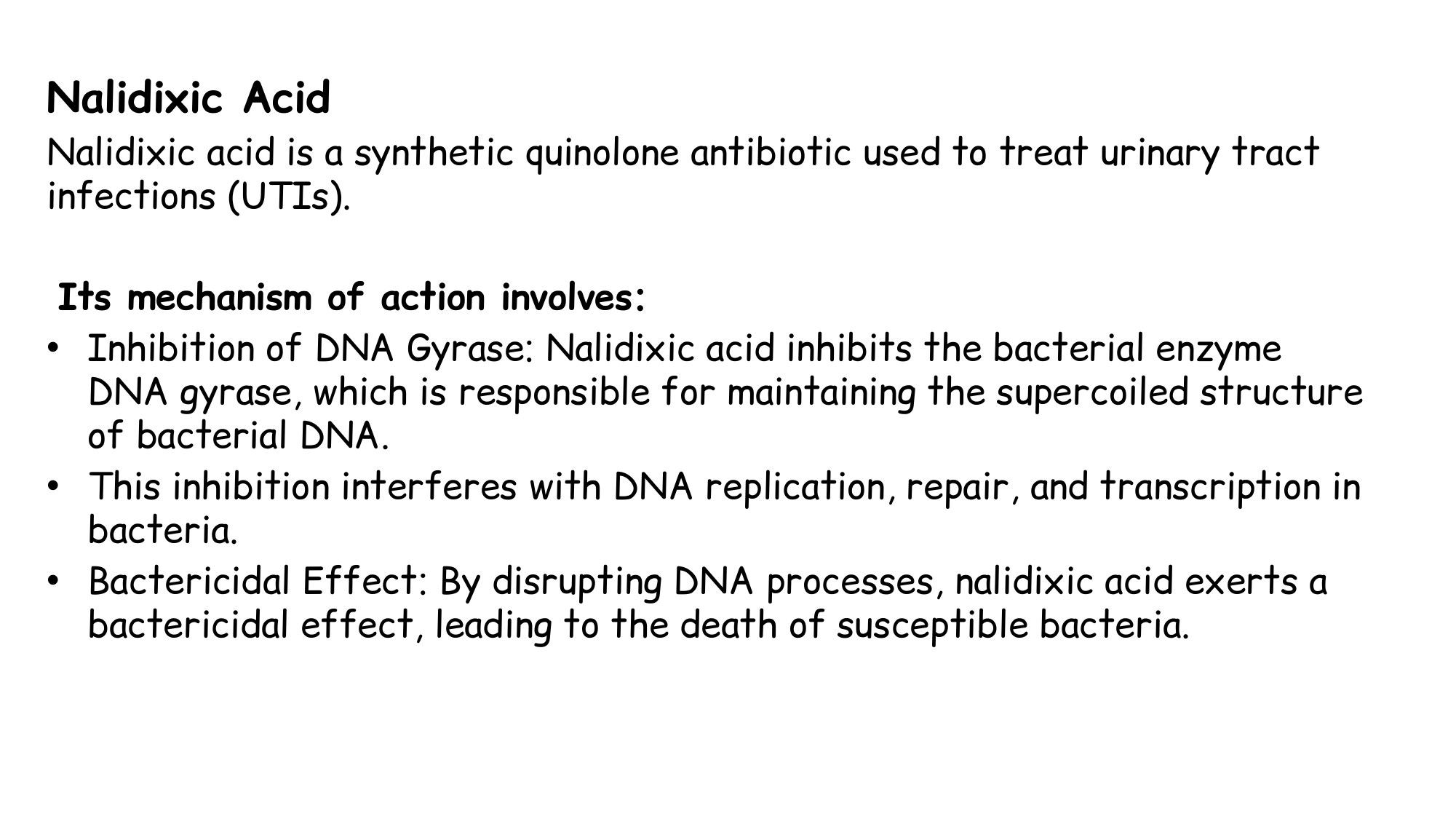

Nalidixic Acid
Nalidixic acid is a synthetic quinolone antibiotic used to treat urinary tract infections (UTIs).

 Its mechanism of action involves:
Inhibition of DNA Gyrase: Nalidixic acid inhibits the bacterial enzyme DNA gyrase, which is responsible for maintaining the supercoiled structure of bacterial DNA.
This inhibition interferes with DNA replication, repair, and transcription in bacteria.
Bactericidal Effect: By disrupting DNA processes, nalidixic acid exerts a bactericidal effect, leading to the death of susceptible bacteria.